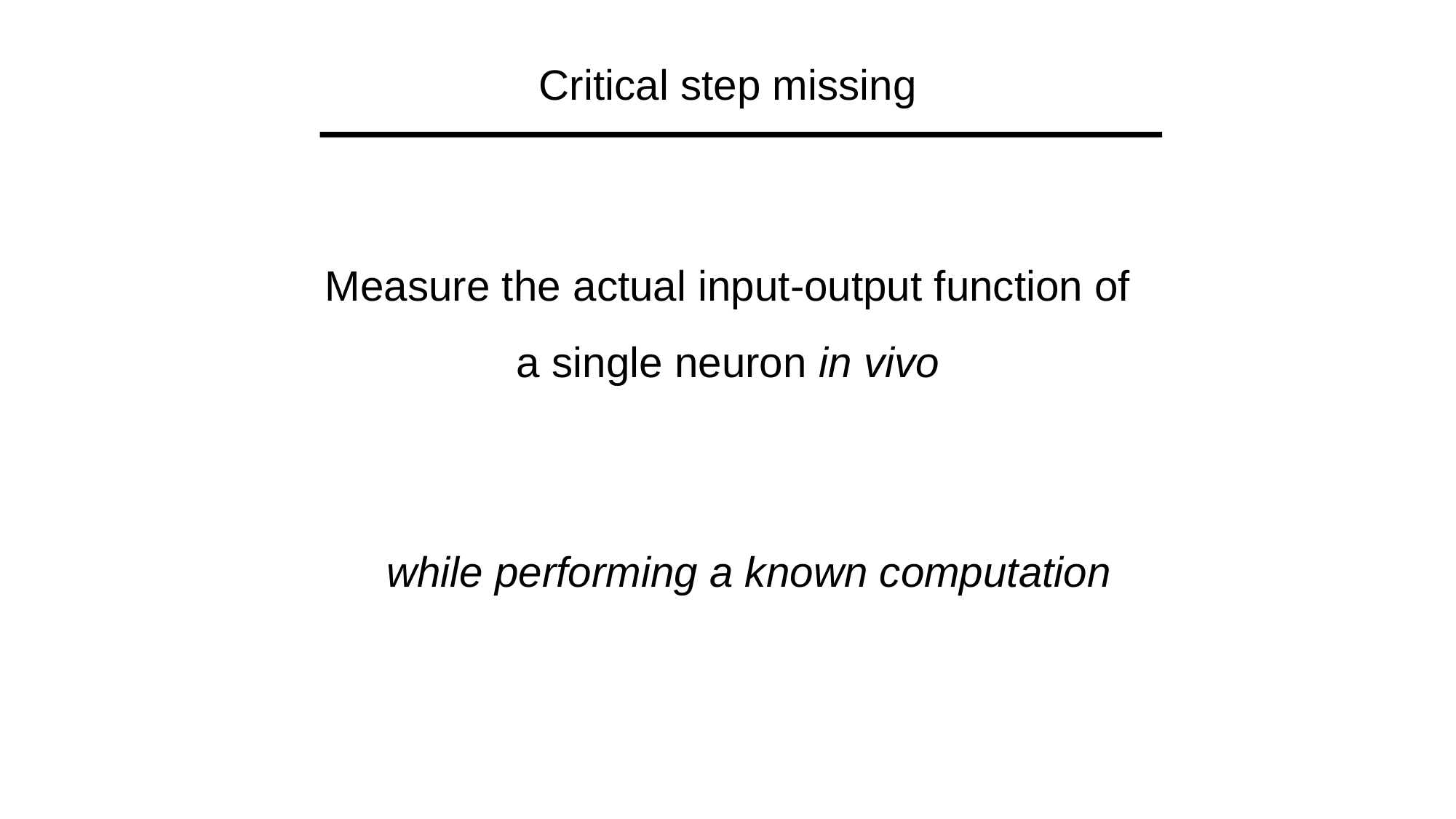

Critical step missing

Measure the actual input-output function of a single neuron in vivo
while performing a known computation